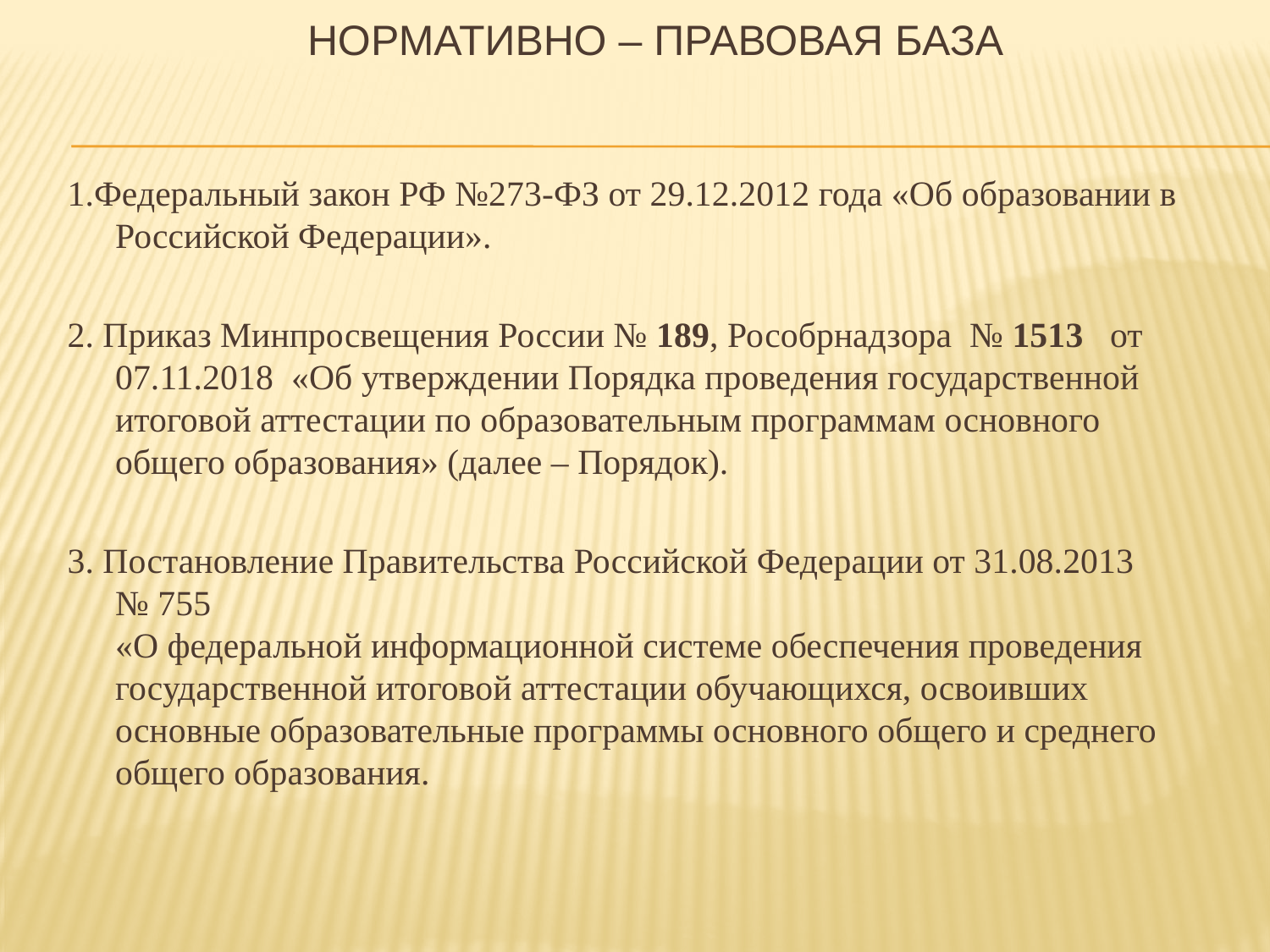

# Нормативно – правовая база

1.Федеральный закон РФ №273-ФЗ от 29.12.2012 года «Об образовании в Российской Федерации».

2. Приказ Минпросвещения России № 189, Рособрнадзора  № 1513   от  07.11.2018  «Об утверждении Порядка проведения государственной  итоговой аттестации по образовательным программам основного общего образования» (далее – Порядок).

3. Постановление Правительства Российской Федерации от 31.08.2013 № 755
«О федеральной информационной системе обеспечения проведения государственной итоговой аттестации обучающихся, освоивших основные образовательные программы основного общего и среднего общего образования.